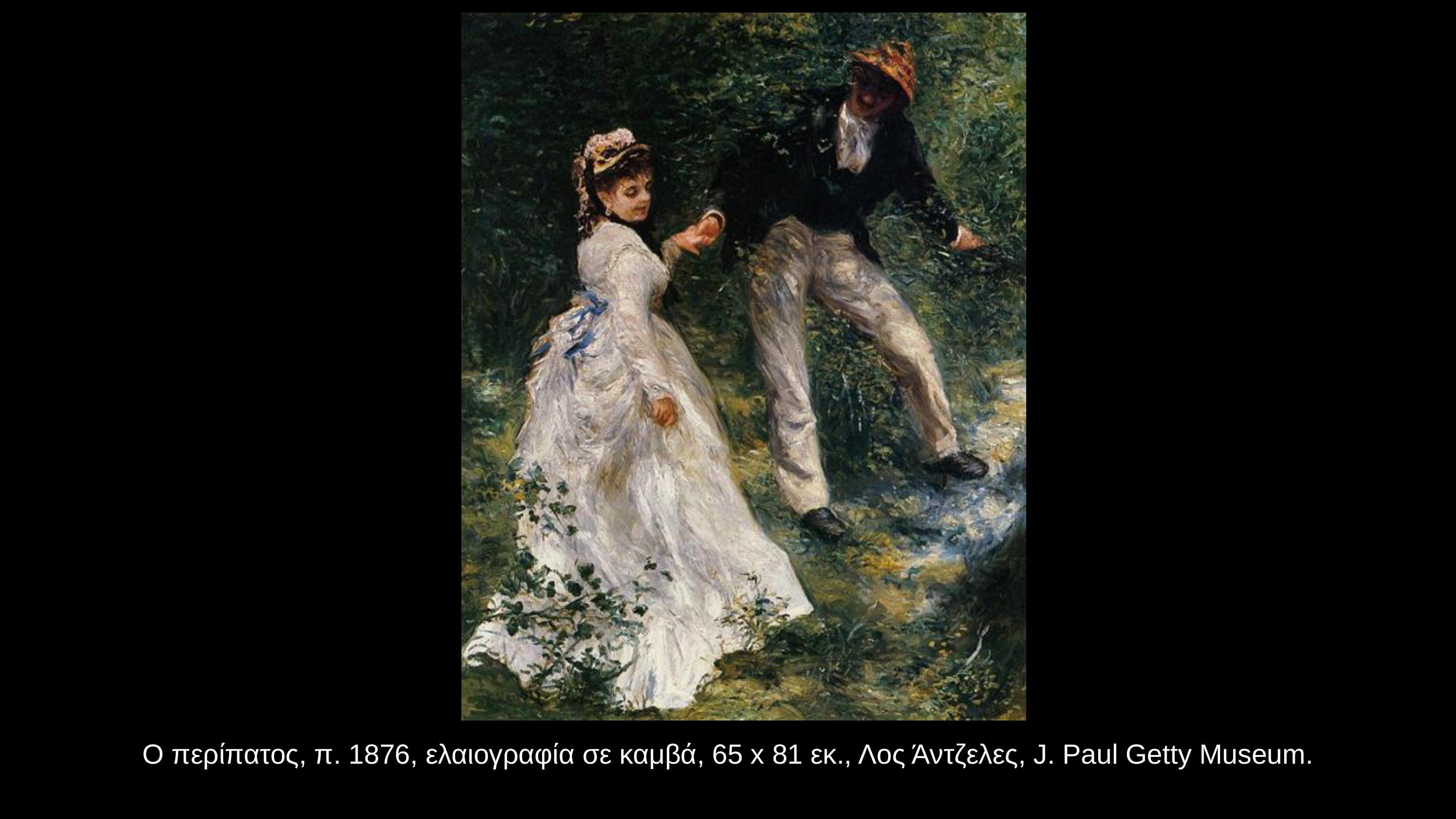

Ο περίπατος, π. 1876, ελαιογραφία σε καμβά, 65 x 81 εκ., Λος Άντζελες, J. Paul Getty Museum.